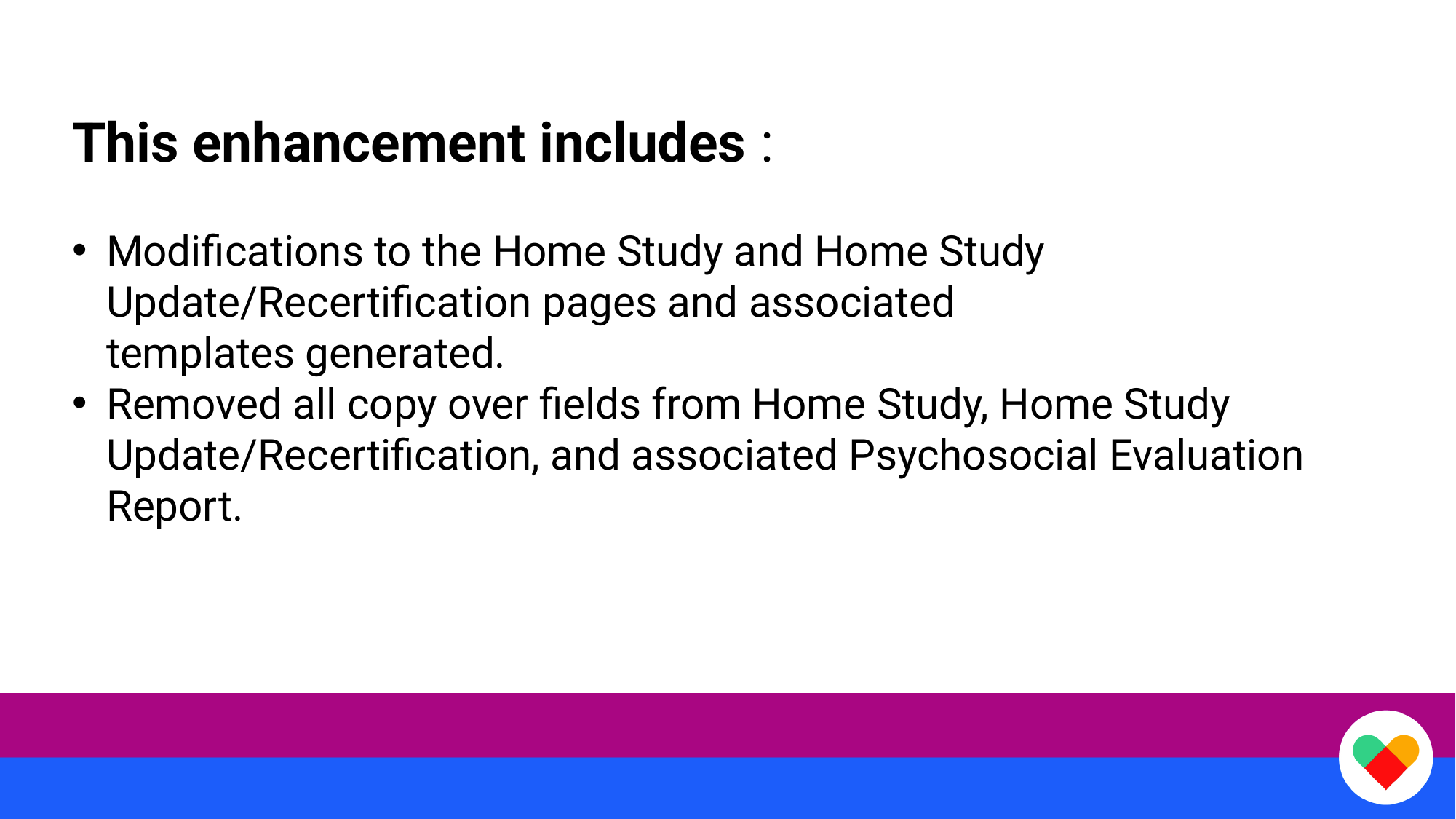

This enhancement includes :

Modifications to the Home Study and Home Study Update/Recertification pages and associated templates generated.
Removed all copy over fields from Home Study, Home Study Update/Recertification, and associated Psychosocial Evaluation Report.